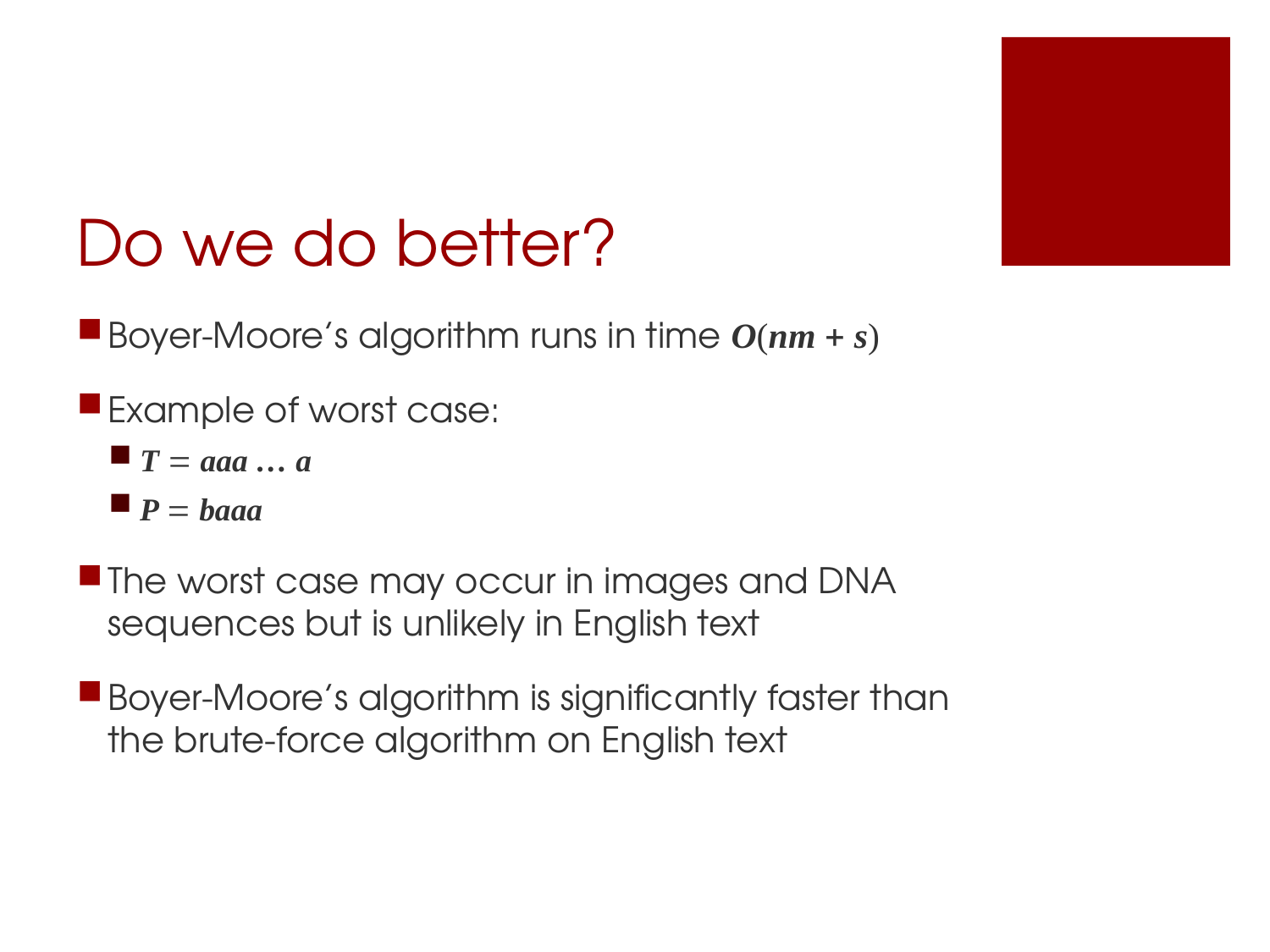

# Do we do better?
Boyer-Moore’s algorithm runs in time O(nm + s)
Example of worst case:
T = aaa … a
P = baaa
The worst case may occur in images and DNA sequences but is unlikely in English text
Boyer-Moore’s algorithm is significantly faster than the brute-force algorithm on English text